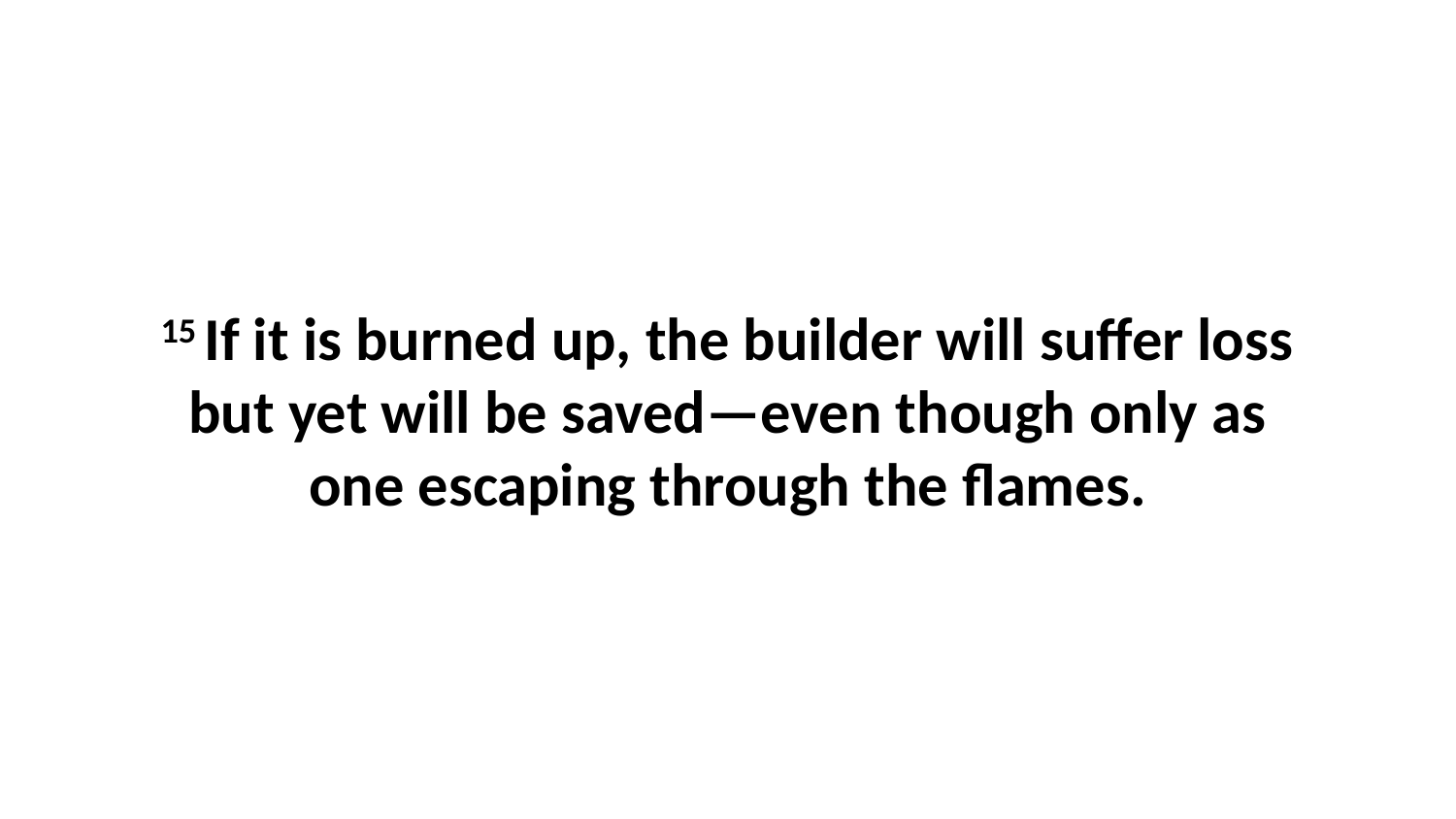

15 If it is burned up, the builder will suffer loss but yet will be saved—even though only as one escaping through the flames.